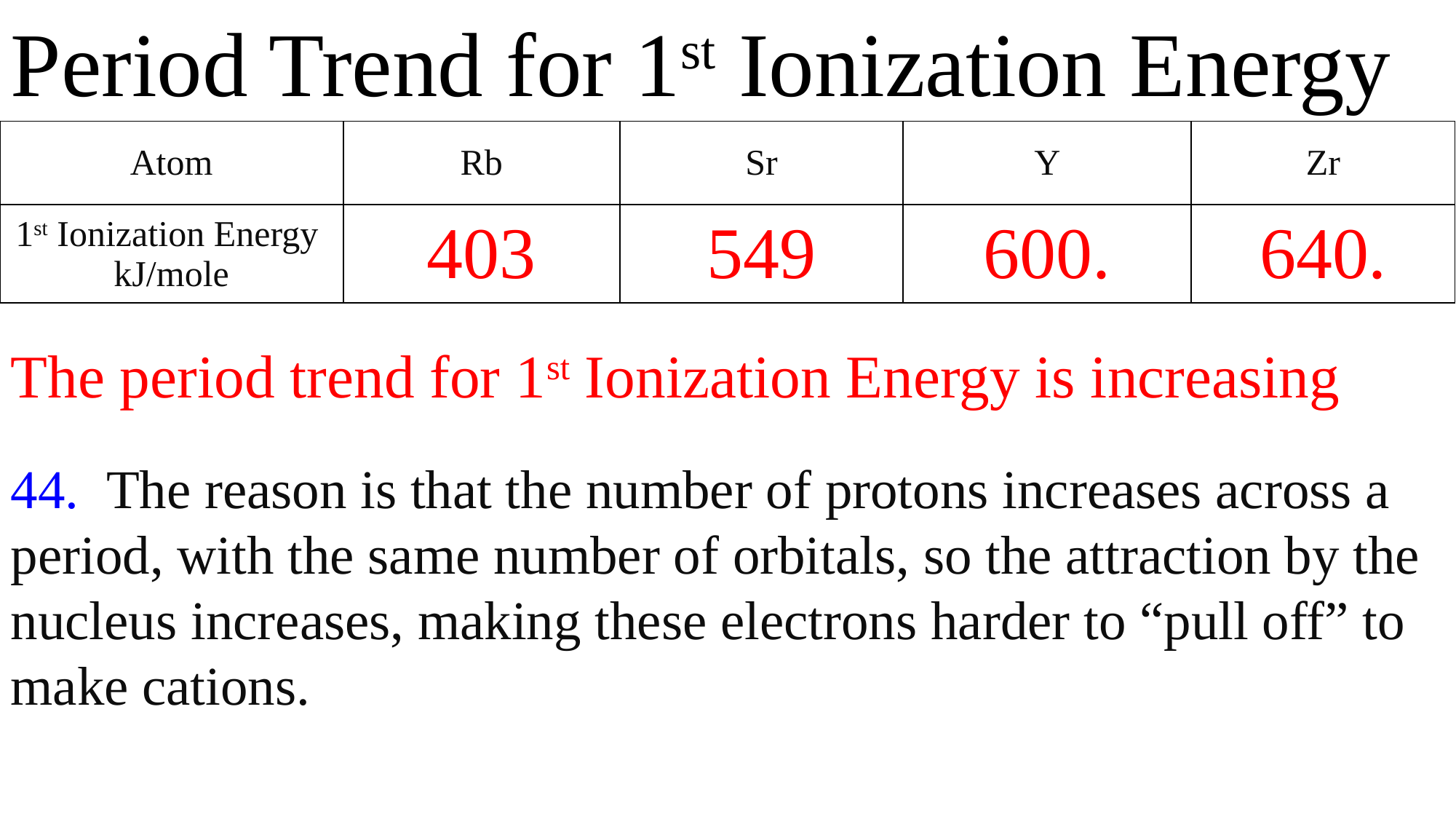

Period Trend for 1st Ionization Energy
| Atom | Rb | Sr | Y | Zr |
| --- | --- | --- | --- | --- |
| 1st Ionization Energy kJ/mole | 403 | 549 | 600. | 640. |
The period trend for 1st Ionization Energy is increasing

44.  The reason is that the number of protons increases across a period, with the same number of orbitals, so the attraction by the nucleus increases, making these electrons harder to “pull off” to make cations.